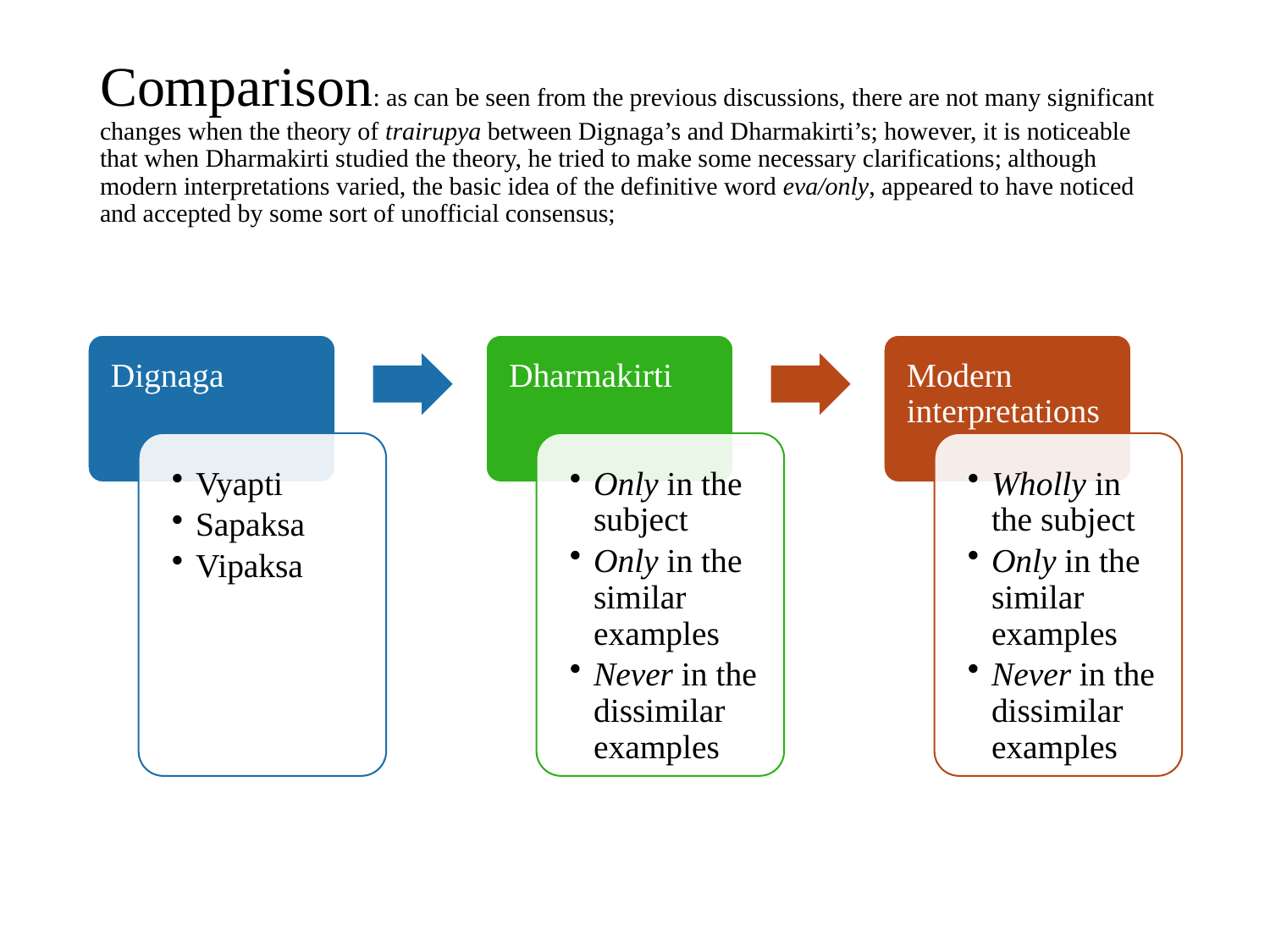

# Comparison: as can be seen from the previous discussions, there are not many significant changes when the theory of trairupya between Dignaga’s and Dharmakirti’s; however, it is noticeable that when Dharmakirti studied the theory, he tried to make some necessary clarifications; although modern interpretations varied, the basic idea of the definitive word eva/only, appeared to have noticed and accepted by some sort of unofficial consensus;
Dignaga
Vyapti
Sapaksa
Vipaksa

Dharmakirti
Only in the subject
Only in the similar examples
Never in the dissimilar examples

Modern interpretations
Wholly in the subject
Only in the similar examples
Never in the dissimilar examples